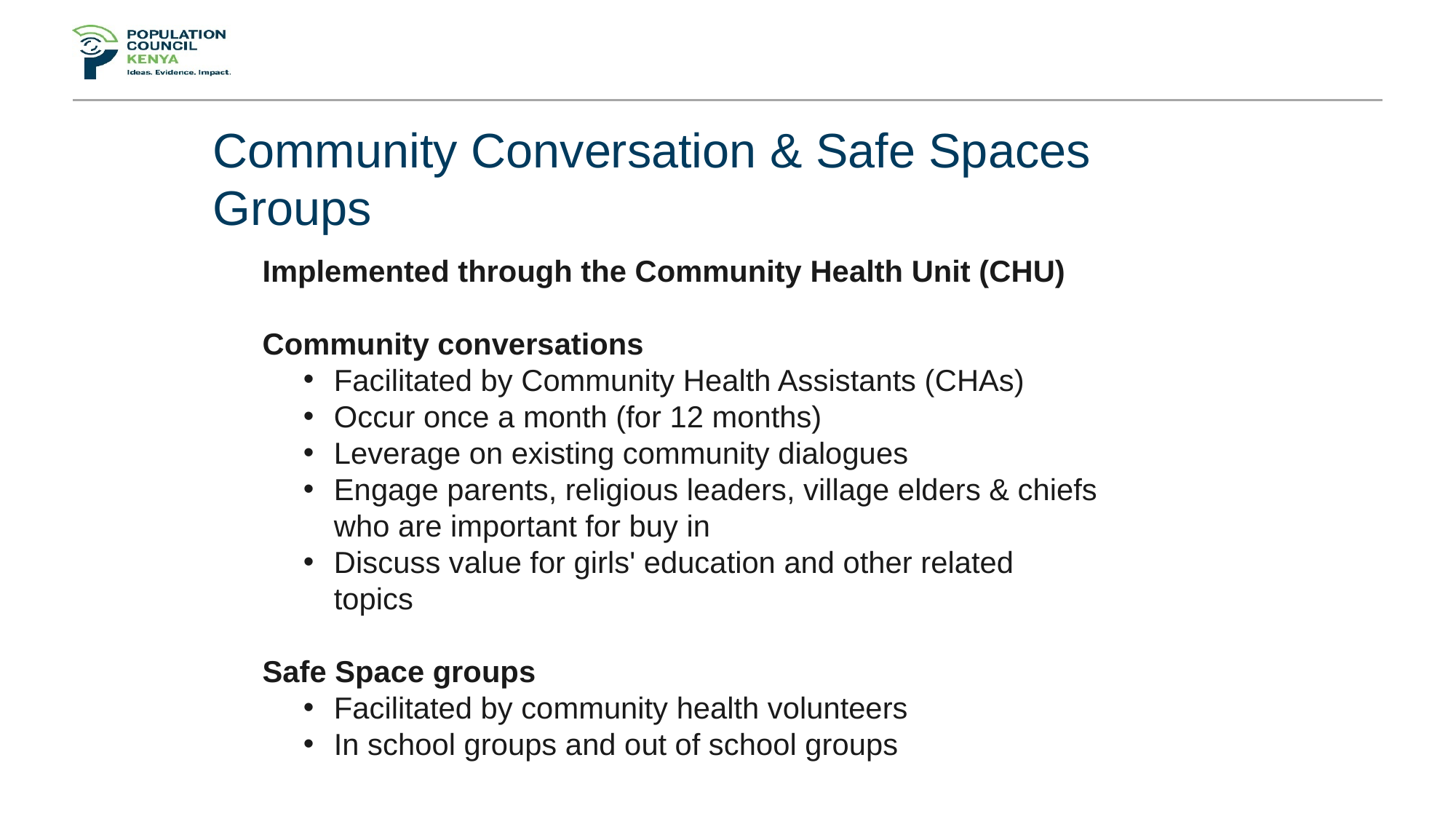

# Community Conversation & Safe Spaces Groups
Implemented through the Community Health Unit (CHU)

Community conversations
Facilitated by Community Health Assistants (CHAs)
Occur once a month (for 12 months)
Leverage on existing community dialogues
Engage parents, religious leaders, village elders & chiefs who are important for buy in
Discuss value for girls' education and other related topics

Safe Space groups
Facilitated by community health volunteers
In school groups and out of school groups